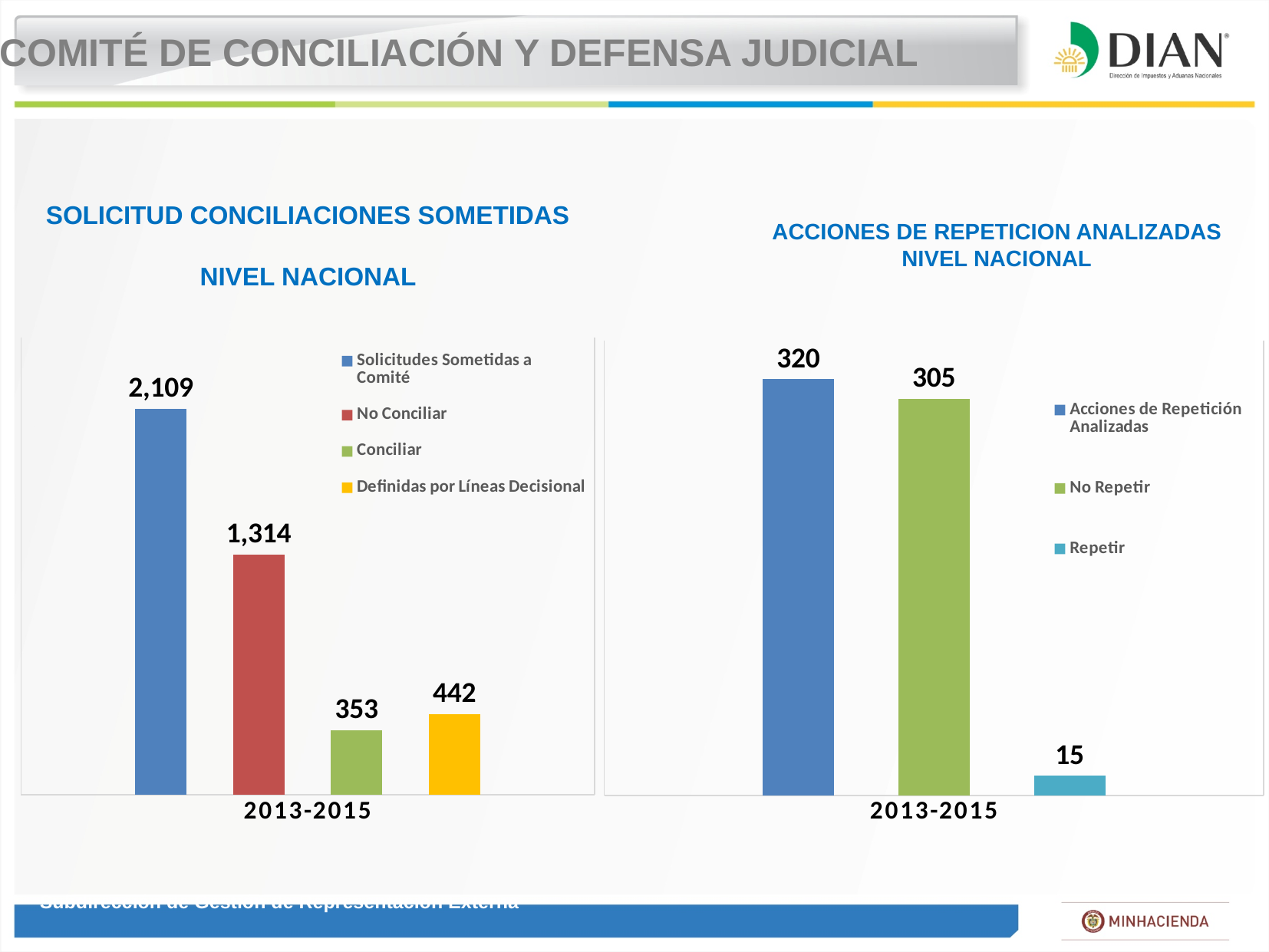

COMITÉ DE CONCILIACIÓN Y DEFENSA JUDICIAL
# SOLICITUD CONCILIACIONES SOMETIDAS NIVEL NACIONAL
ACCIONES DE REPETICION ANALIZADAS
NIVEL NACIONAL

### Chart

| Category | Solicitudes Sometidas a Comité | No Conciliar | Conciliar | Definidas por Líneas Decisional |
|---|---|---|---|---|
| 2013-2015 | 2109.0 | 1314.0 | 353.0 | 442.0 |

### Chart

| Category | Acciones de Repetición Analizadas | No Repetir | Repetir |
|---|---|---|---|
| 2013-2015 | 320.0 | 305.0 | 15.0 |
Subdirección de Gestión de Representación Externa